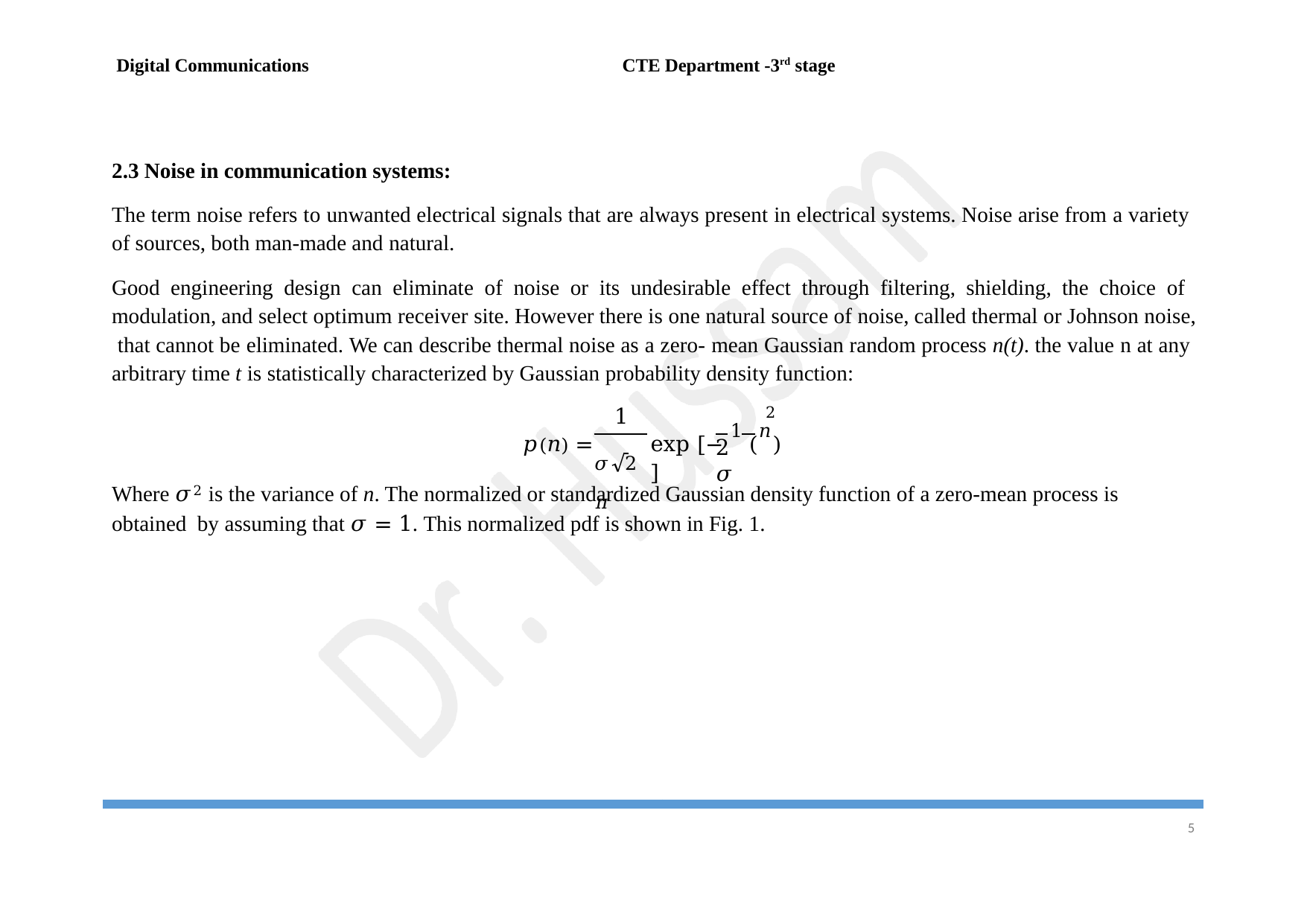

Digital Communications
CTE Department -3rd stage
2.3 Noise in communication systems:
The term noise refers to unwanted electrical signals that are always present in electrical systems. Noise arise from a variety  of sources, both man-made and natural.
Good engineering design can eliminate of noise or its undesirable effect through filtering, shielding, the choice of  modulation, and select optimum receiver site. However there is one natural source of noise, called thermal or Johnson noise,  that cannot be eliminated. We can describe thermal noise as a zero- mean Gaussian random process n(t). the value n at any  arbitrary time t is statistically characterized by Gaussian probability density function:
1
2
𝑝(𝑛) =
exp [− 1 (𝑛) ]
2 𝜎

𝜎√2𝜋
Where 𝜎2 is the variance of n. The normalized or standardized Gaussian density function of a zero-mean process is obtained  by assuming that 𝜎 = 1. This normalized pdf is shown in Fig. 1.

5